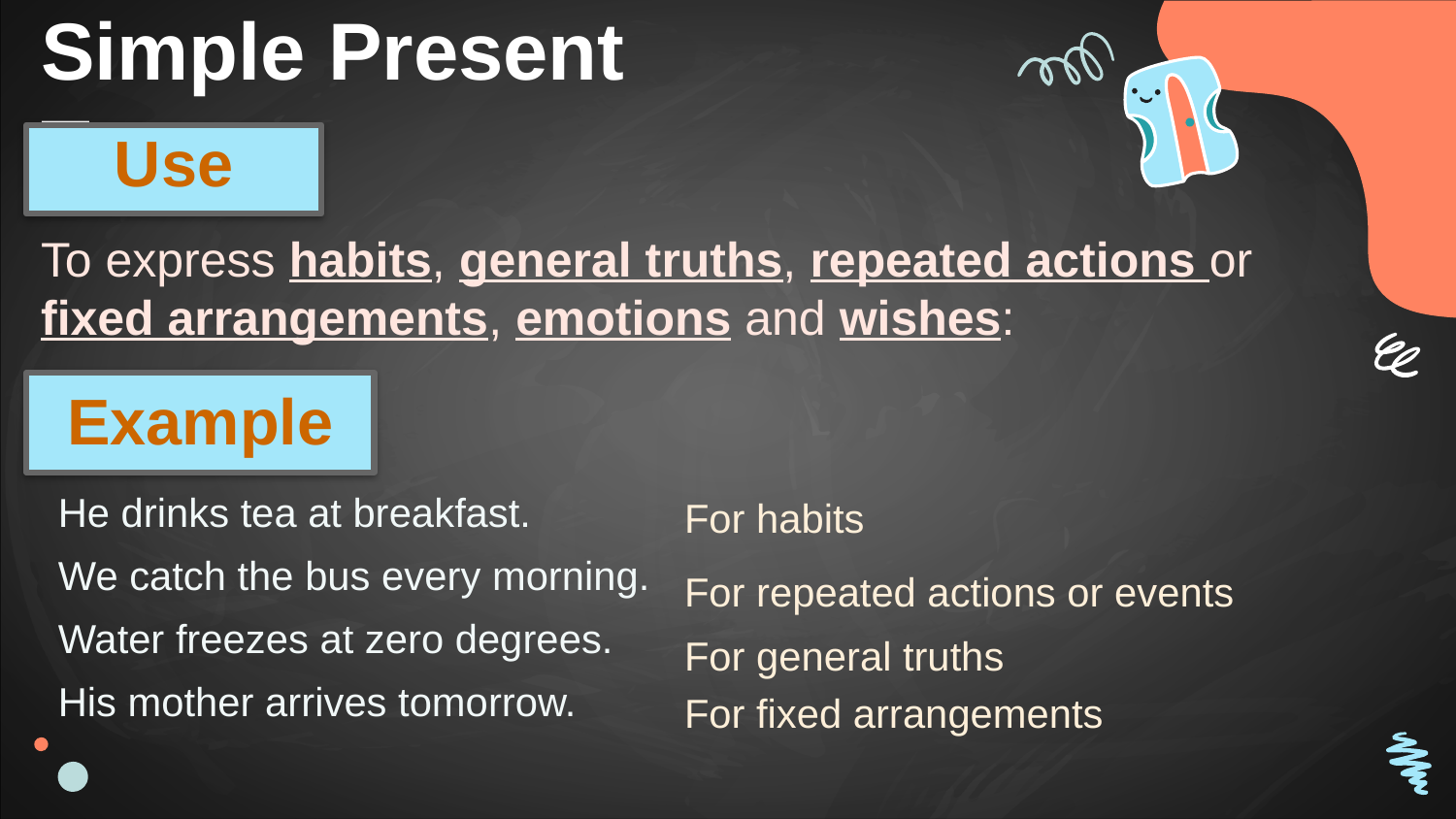

# Simple Present Tense:
Use
To express habits, general truths, repeated actions or fixed arrangements, emotions and wishes:
Example
He drinks tea at breakfast.
For habits
We catch the bus every morning.
For repeated actions or events
Water freezes at zero degrees.
For general truths
His mother arrives tomorrow.
For fixed arrangements